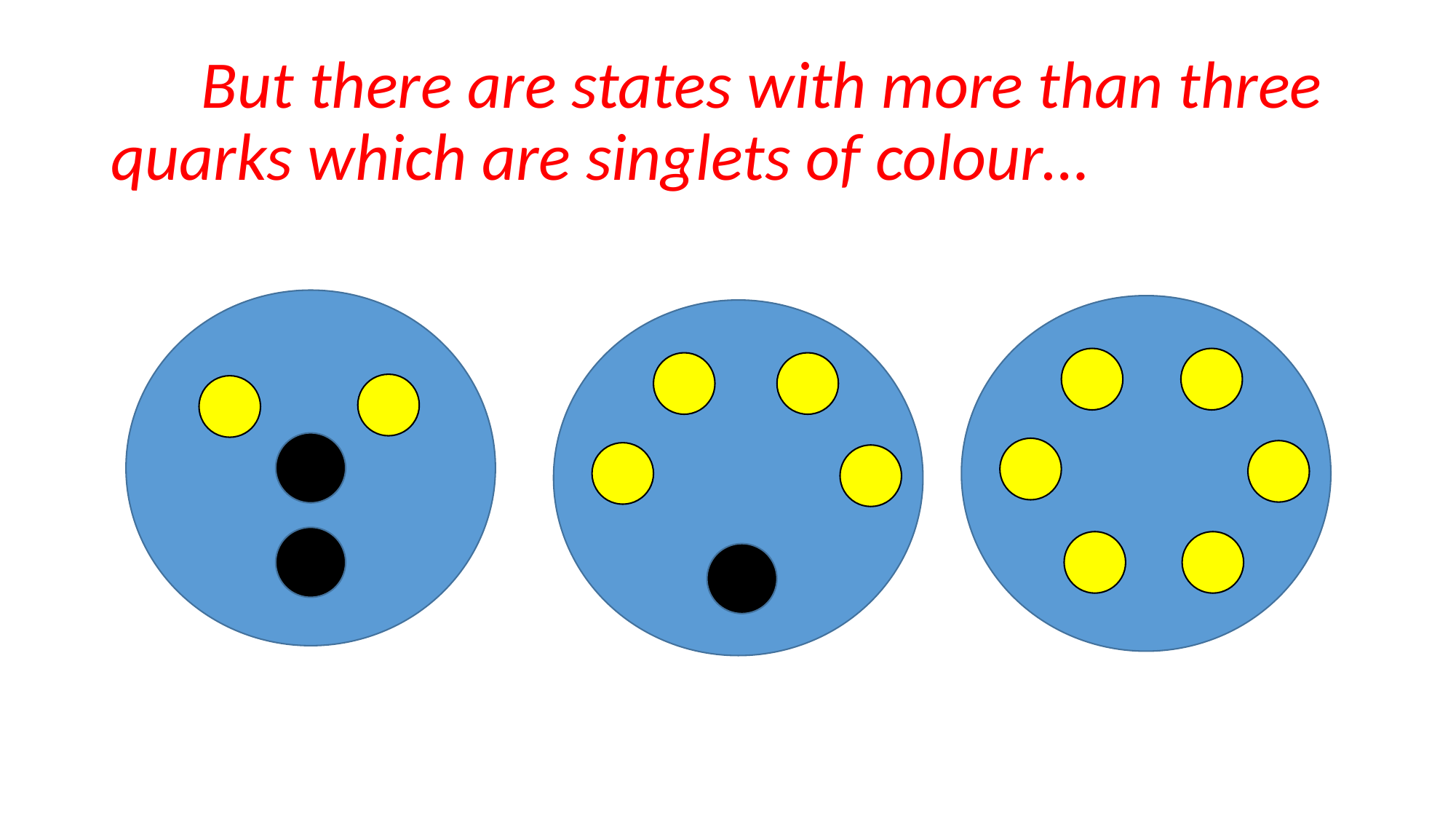

# But there are states with more than three quarks which are singlets of colour…